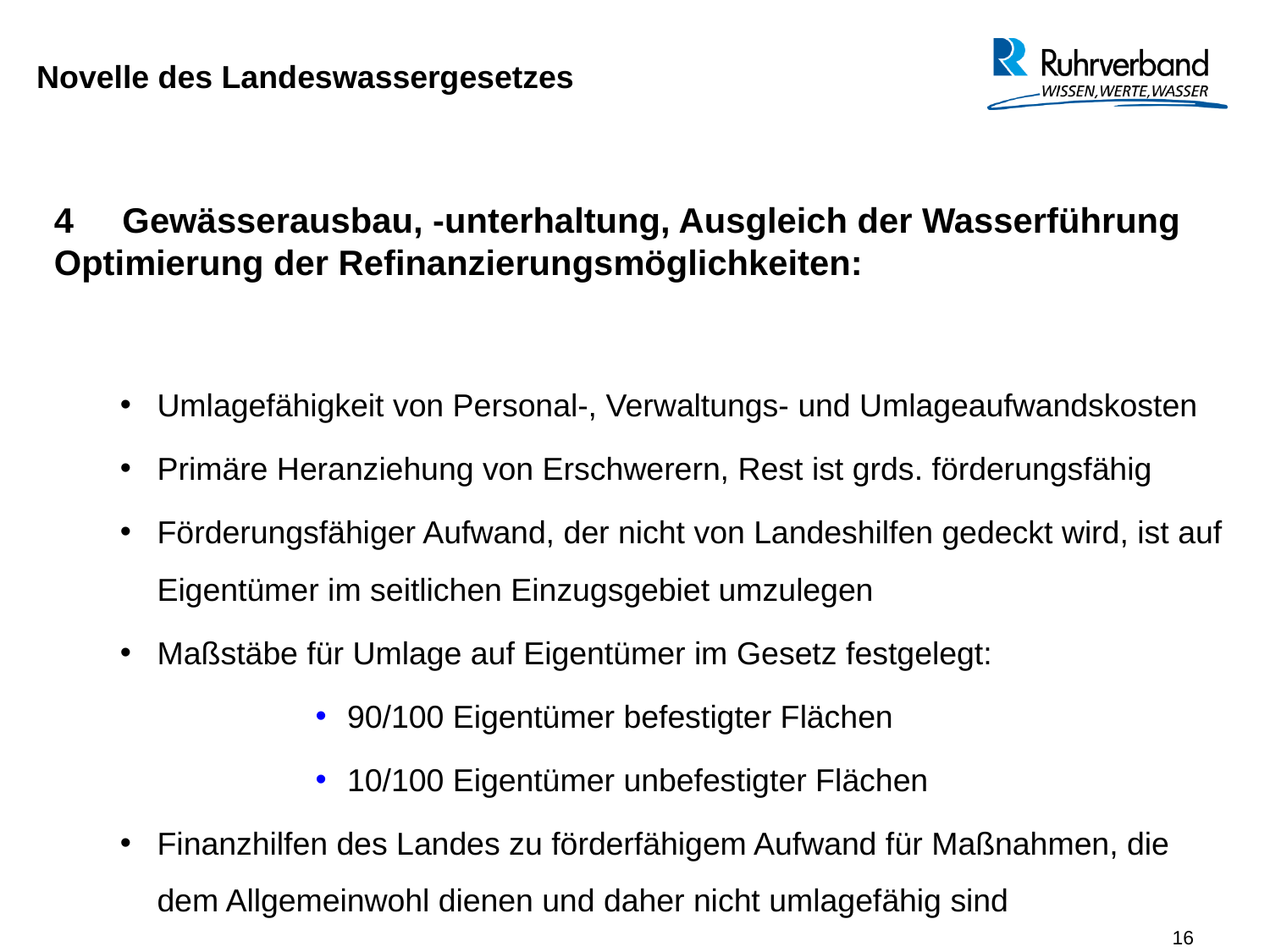

Novelle des Landeswassergesetzes
4     Gewässerausbau, -unterhaltung, Ausgleich der Wasserführung
Optimierung der Refinanzierungsmöglichkeiten:

Umlagefähigkeit von Personal-, Verwaltungs- und Umlageaufwandskosten
Primäre Heranziehung von Erschwerern, Rest ist grds. förderungsfähig
Förderungsfähiger Aufwand, der nicht von Landeshilfen gedeckt wird, ist auf Eigentümer im seitlichen Einzugsgebiet umzulegen
Maßstäbe für Umlage auf Eigentümer im Gesetz festgelegt:
90/100 Eigentümer befestigter Flächen
10/100 Eigentümer unbefestigter Flächen
Finanzhilfen des Landes zu förderfähigem Aufwand für Maßnahmen, die dem Allgemeinwohl dienen und daher nicht umlagefähig sind

16